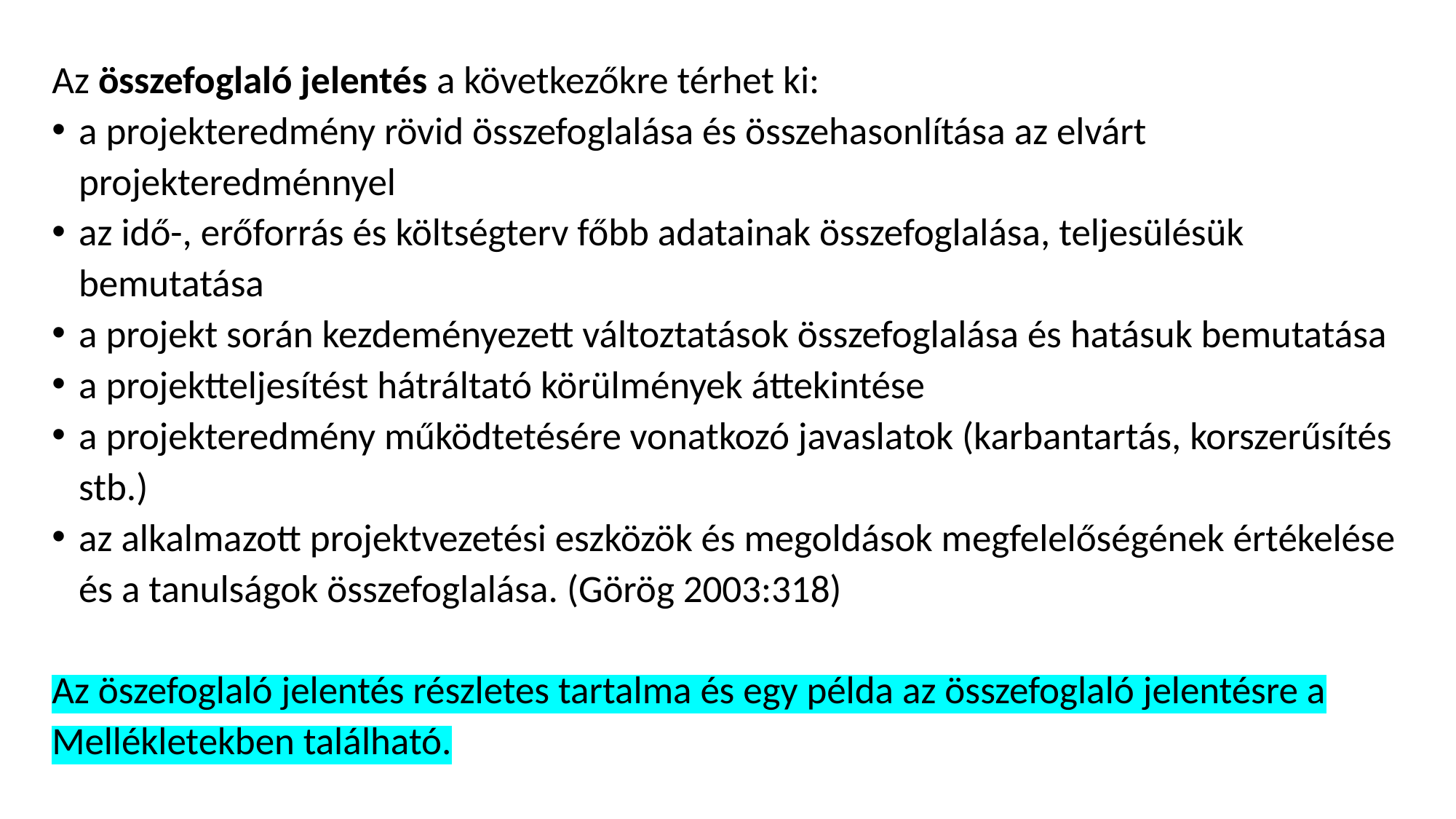

Az összefoglaló jelentés a következőkre térhet ki:
a projekteredmény rövid összefoglalása és összehasonlítása az elvárt projekteredménnyel
az idő-, erőforrás és költségterv főbb adatainak összefoglalása, teljesülésük bemutatása
a projekt során kezdeményezett változtatások összefoglalása és hatásuk bemutatása
a projektteljesítést hátráltató körülmények áttekintése
a projekteredmény működtetésére vonatkozó javaslatok (karbantartás, korszerűsítés stb.)
az alkalmazott projektvezetési eszközök és megoldások megfelelőségének értékelése és a tanulságok összefoglalása. (Görög 2003:318)

Az öszefoglaló jelentés részletes tartalma és egy példa az összefoglaló jelentésre a Mellékletekben található.